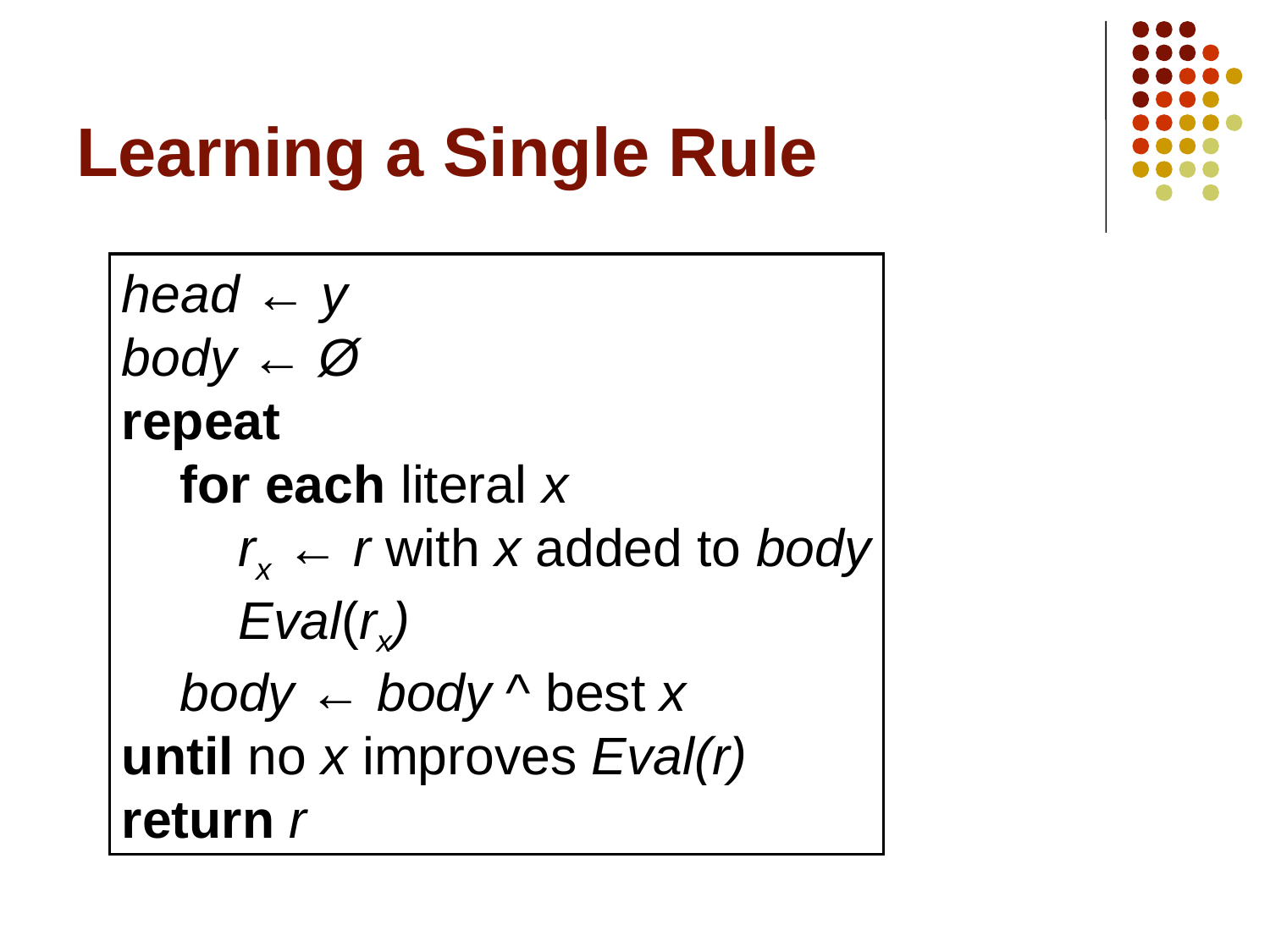

# Learning a Single Rule
head ← y
body ← Ø
repeat
    for each literal x
        rx ← r with x added to body
        Eval(rx)
    body ← body ^ best x
until no x improves Eval(r)
return r